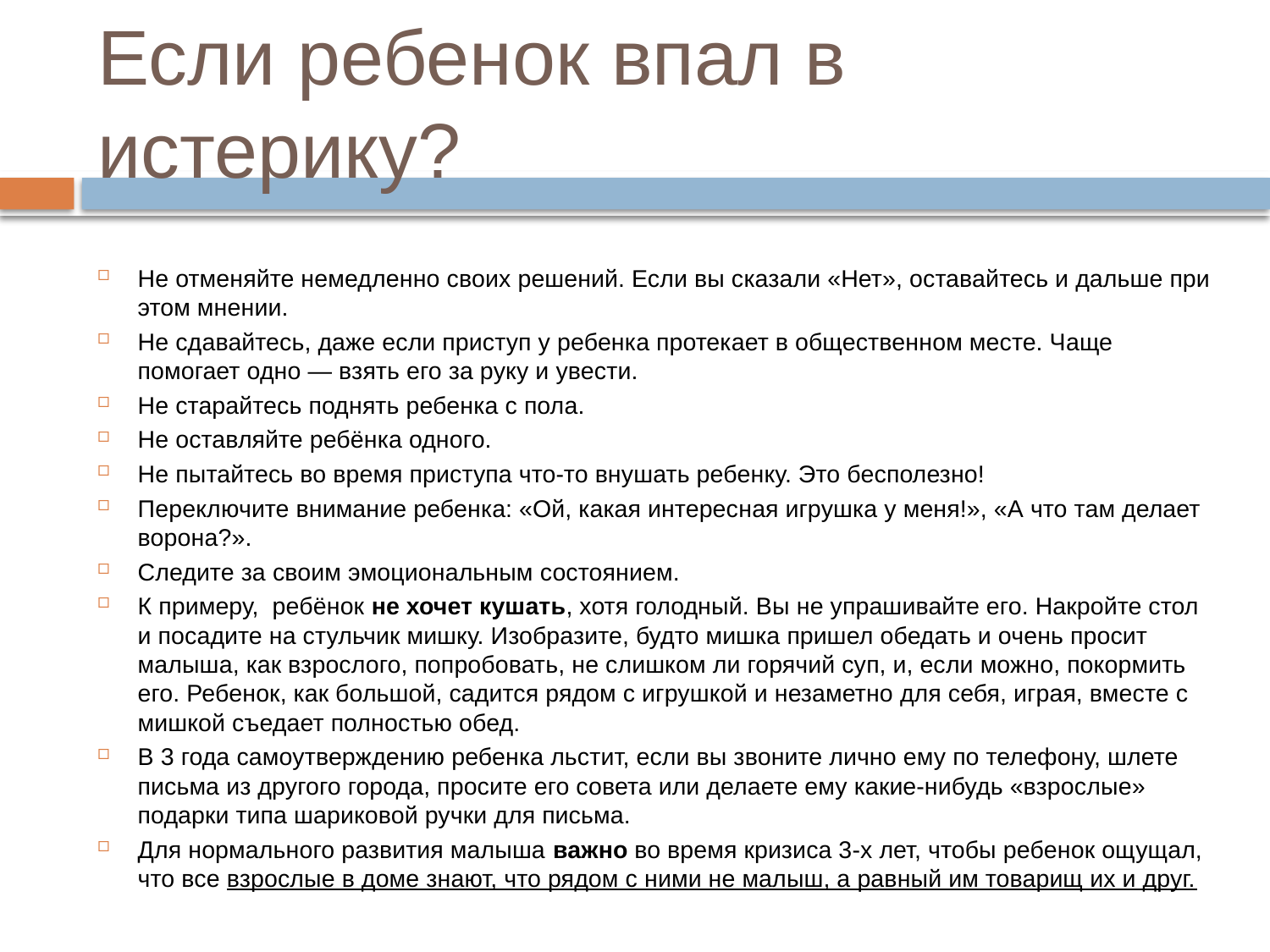

# Если ребенок впал в истерику?

Не отменяйте немедленно своих решений. Если вы сказали «Нет», оставайтесь и дальше при этом мнении.
Не сдавайтесь, даже если приступ у ребенка протекает в общественном месте. Чаще помогает одно — взять его за руку и увести.
Не старайтесь поднять ребенка с пола.
Не оставляйте ребёнка одного.
Не пытайтесь во время приступа что-то внушать ребенку. Это бесполезно!
Переключите внимание ребенка: «Ой, какая интересная игрушка у меня!», «А что там делает ворона?».
Следите за своим эмоциональным состоянием.
К примеру,  ребёнок не хочет кушать, хотя голодный. Вы не упрашивайте его. Накройте стол и посадите на стульчик мишку. Изобразите, будто мишка пришел обедать и очень просит малыша, как взрослого, попробовать, не слишком ли горячий суп, и, если можно, покормить его. Ребенок, как большой, садится рядом с игрушкой и незаметно для себя, играя, вместе с мишкой съедает полностью обед.
В 3 года самоутверждению ребенка льстит, если вы звоните лично ему по телефону, шлете письма из другого города, просите его совета или делаете ему какие-нибудь «взрослые» подарки типа шариковой ручки для письма.
Для нормального развития малыша важно во время кризиса 3-х лет, чтобы ребенок ощущал, что все взрослые в доме знают, что рядом с ними не малыш, а равный им товарищ их и друг.